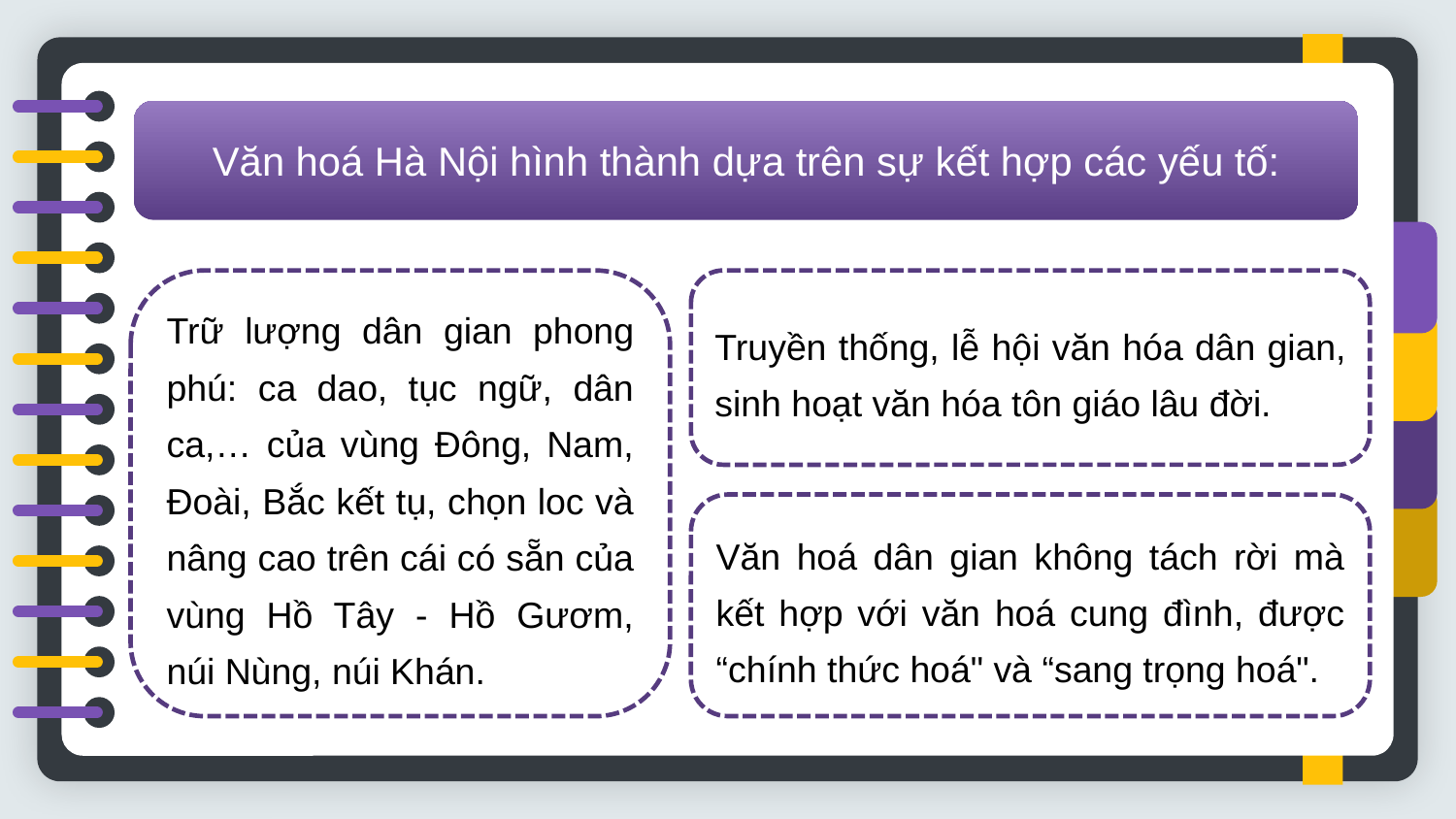

Văn hoá Hà Nội hình thành dựa trên sự kết hợp các yếu tố:
Truyền thống, lễ hội văn hóa dân gian, sinh hoạt văn hóa tôn giáo lâu đời.
Trữ lượng dân gian phong phú: ca dao, tục ngữ, dân ca,… của vùng Đông, Nam, Đoài, Bắc kết tụ, chọn loc và nâng cao trên cái có sẵn của vùng Hồ Tây - Hồ Gươm, núi Nùng, núi Khán.
Văn hoá dân gian không tách rời mà kết hợp với văn hoá cung đình, được “chính thức hoá" và “sang trọng hoá".